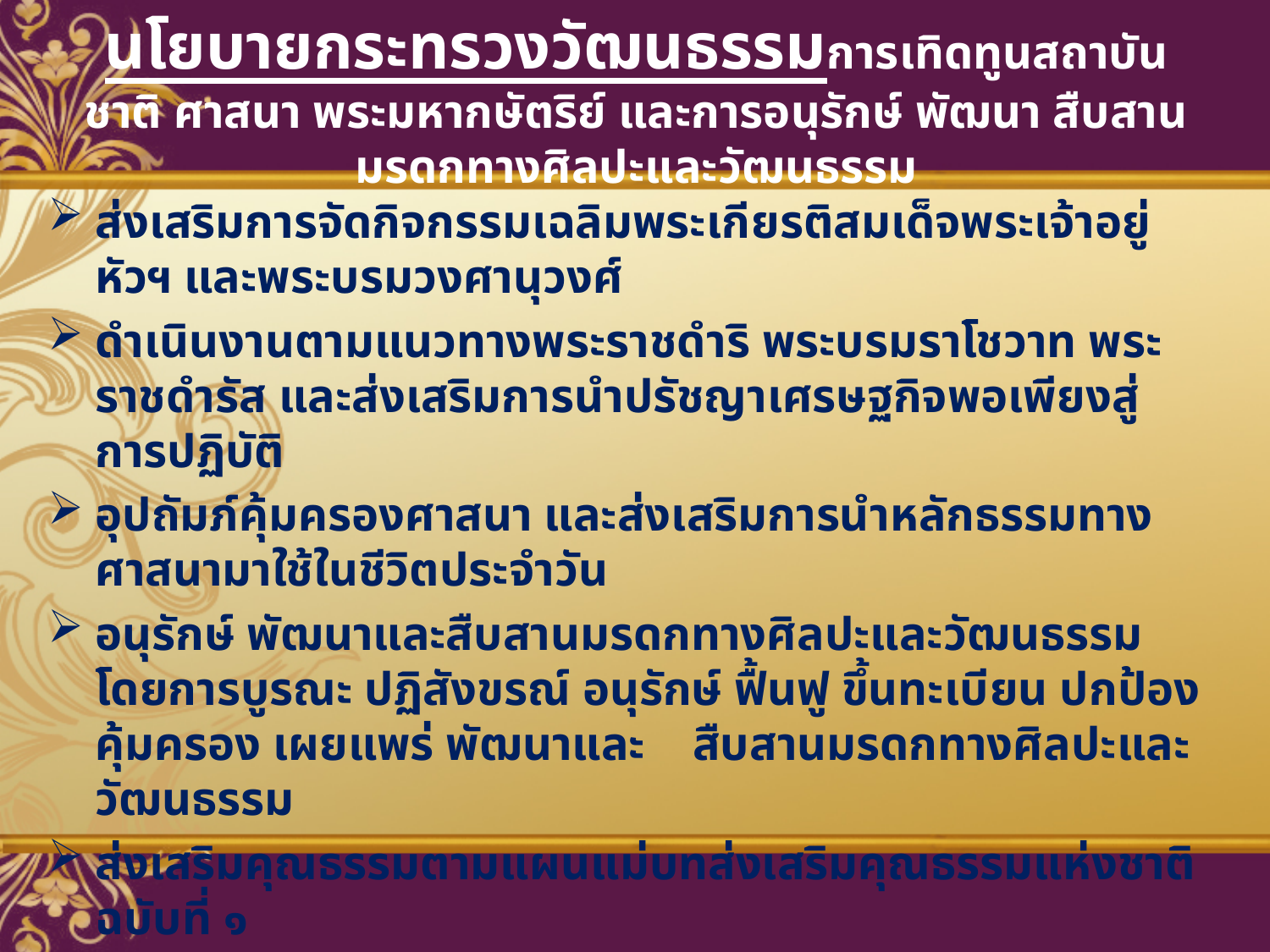

# นโยบายกระทรวงวัฒนธรรมการเทิดทูนสถาบันชาติ ศาสนา พระมหากษัตริย์ และการอนุรักษ์ พัฒนา สืบสานมรดกทางศิลปะและวัฒนธรรม
ส่งเสริมการจัดกิจกรรมเฉลิมพระเกียรติสมเด็จพระเจ้าอยู่หัวฯ และพระบรมวงศานุวงศ์
ดำเนินงานตามแนวทางพระราชดำริ พระบรมราโชวาท พระราชดำรัส และส่งเสริมการนำปรัชญาเศรษฐกิจพอเพียงสู่การปฏิบัติ
อุปถัมภ์คุ้มครองศาสนา และส่งเสริมการนำหลักธรรมทางศาสนามาใช้ในชีวิตประจำวัน
อนุรักษ์ พัฒนาและสืบสานมรดกทางศิลปะและวัฒนธรรม โดยการบูรณะ ปฏิสังขรณ์ อนุรักษ์ ฟื้นฟู ขึ้นทะเบียน ปกป้องคุ้มครอง เผยแพร่ พัฒนาและ    สืบสานมรดกทางศิลปะและวัฒนธรรม
ส่งเสริมคุณธรรมตามแผนแม่บทส่งเสริมคุณธรรมแห่งชาติ ฉบับที่ ๑
ส่งเสริมกิจกรรมวันสำคัญของชาติ ศาสนา และพระมหากษัตริย์